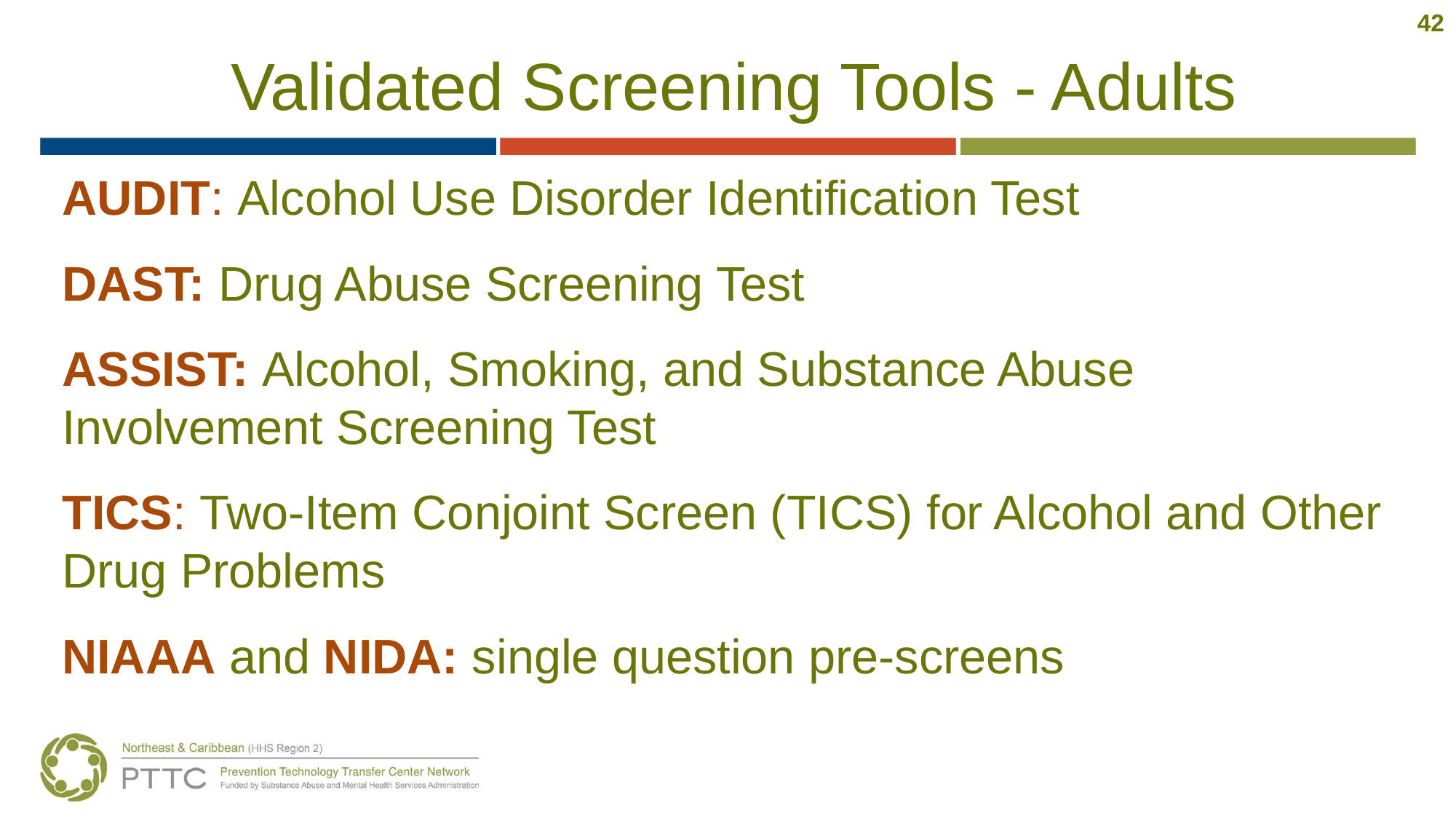

42
# Validated Screening Tools - Adults
AUDIT: Alcohol Use Disorder Identification Test
DAST: Drug Abuse Screening Test
ASSIST: Alcohol, Smoking, and Substance Abuse Involvement Screening Test
TICS: Two-Item Conjoint Screen (TICS) for Alcohol and Other Drug Problems
NIAAA and NIDA: single question pre-screens